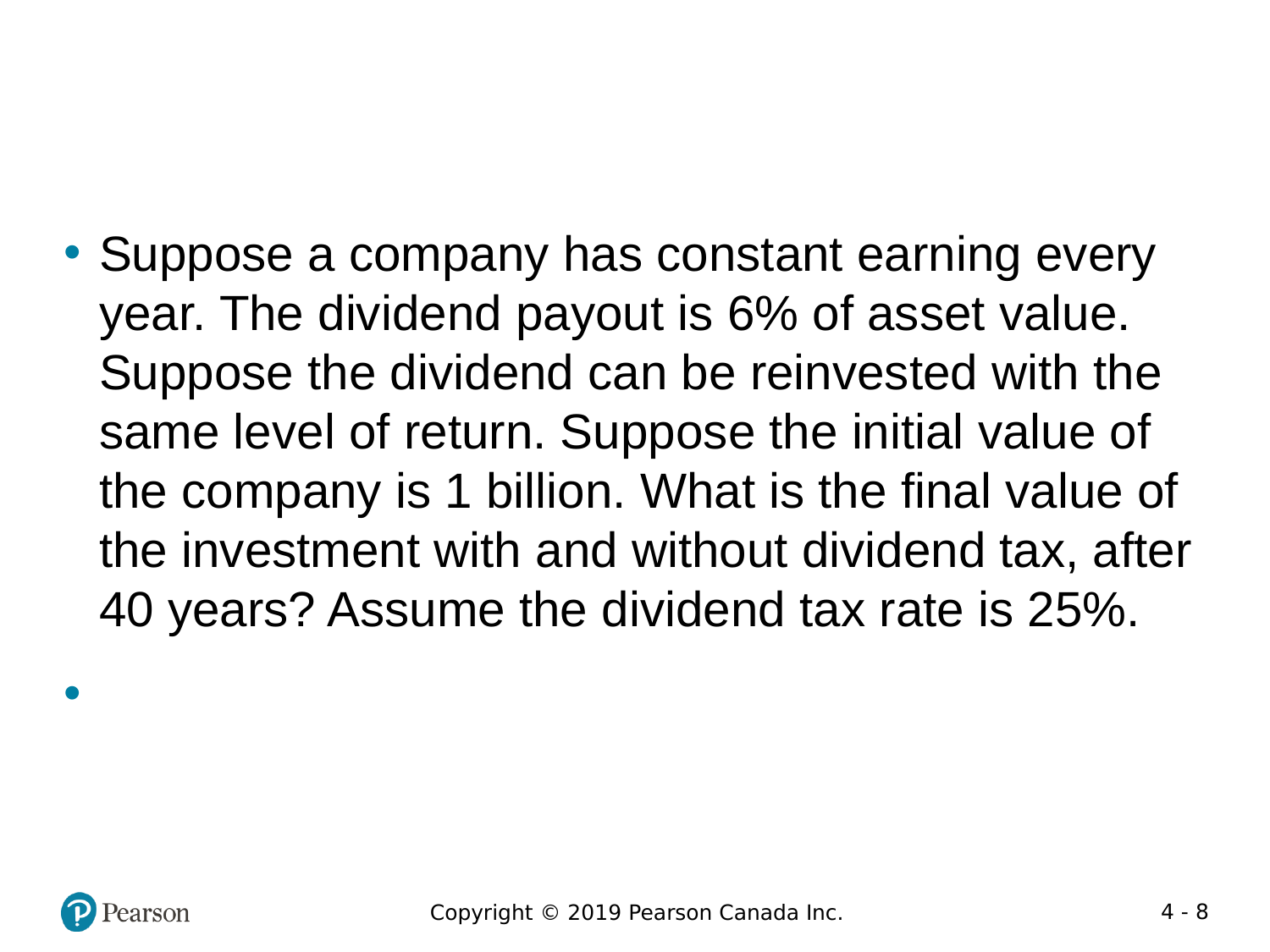

#
Suppose a company has constant earning every year. The dividend payout is 6% of asset value. Suppose the dividend can be reinvested with the same level of return. Suppose the initial value of the company is 1 billion. What is the final value of the investment with and without dividend tax, after 40 years? Assume the dividend tax rate is 25%.